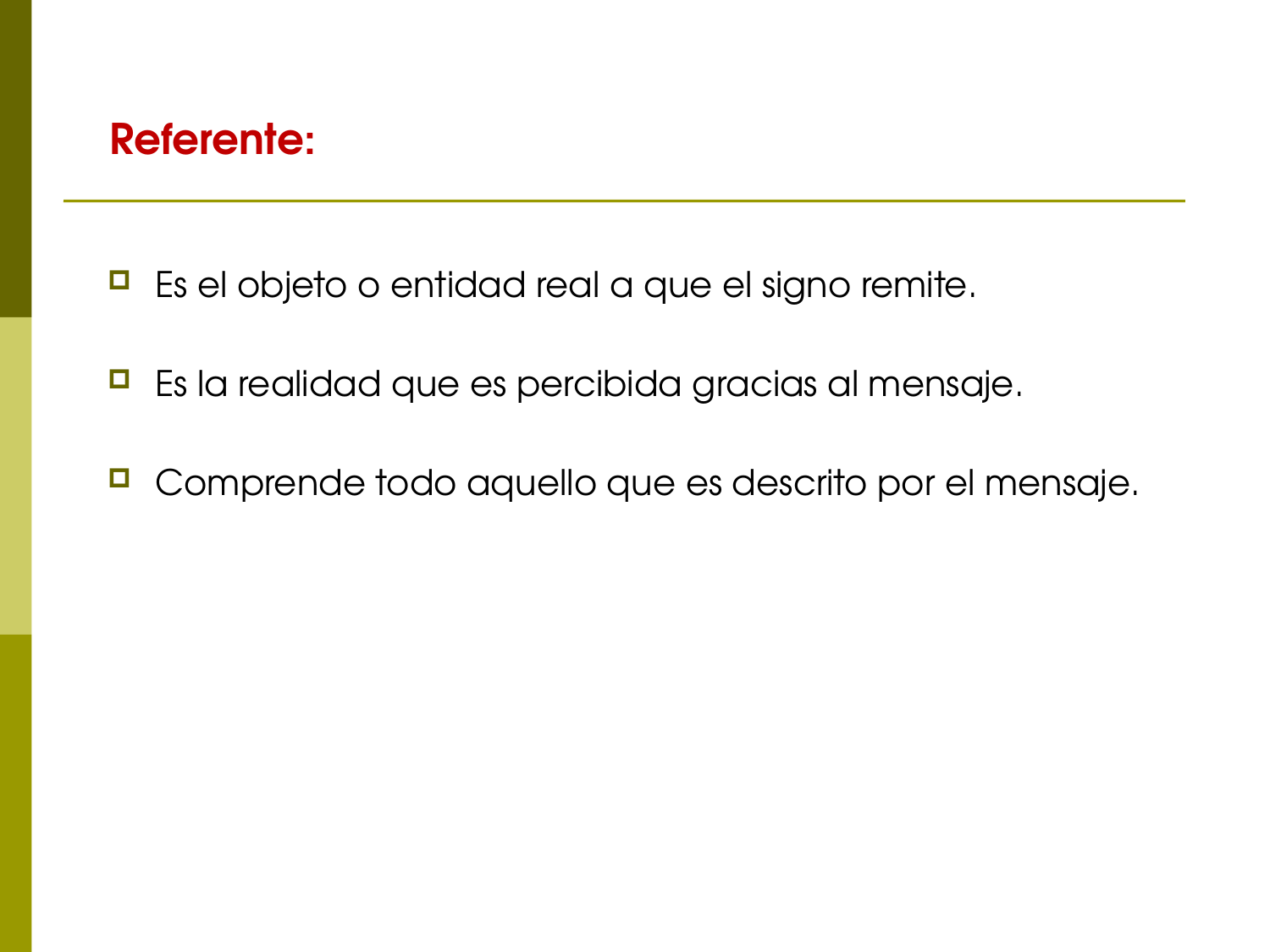

Referente:
Es el objeto o entidad real a que el signo remite.

Es la realidad que es percibida gracias al mensaje.

Comprende todo aquello que es descrito por el mensaje.